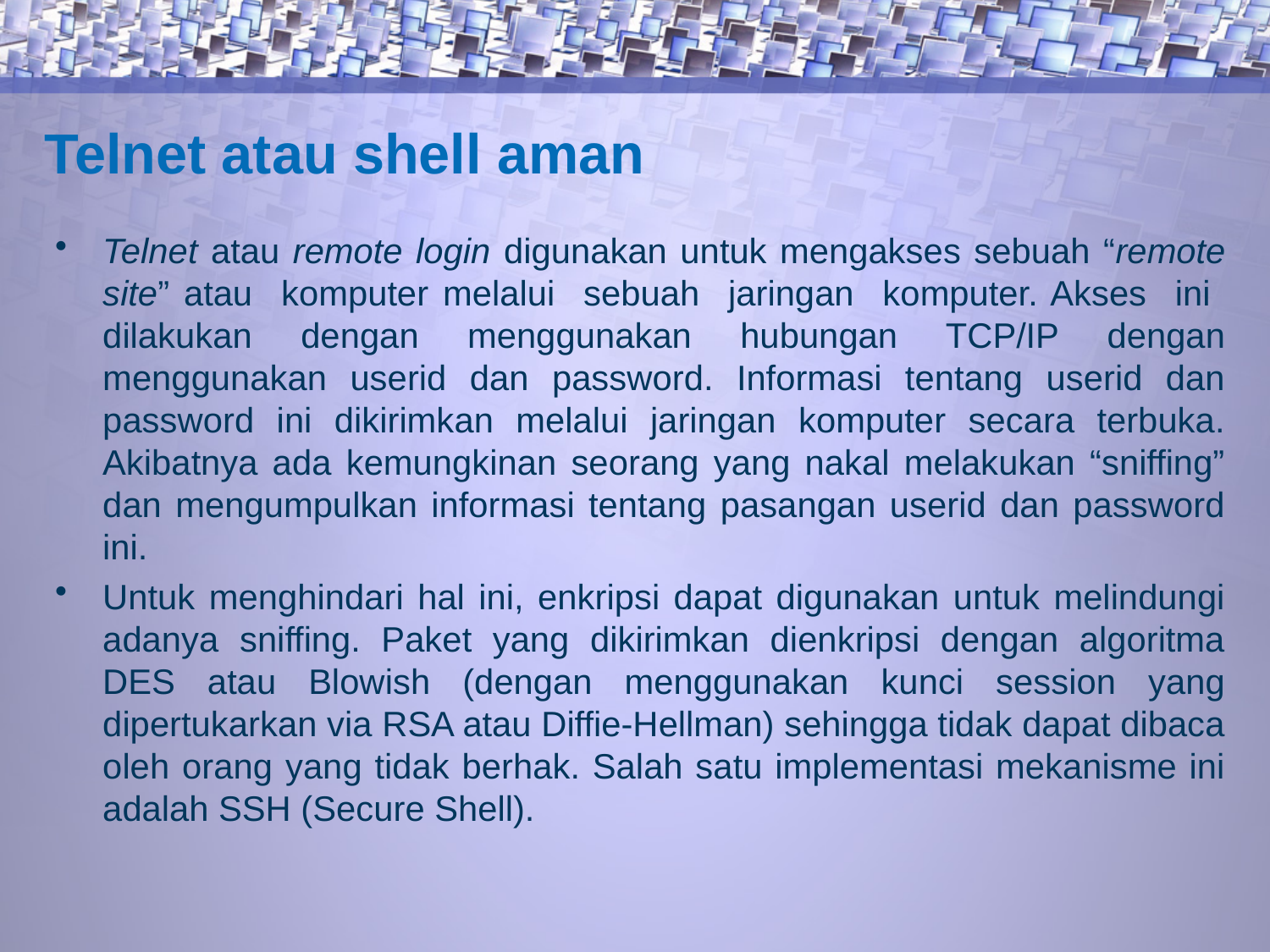

# Telnet atau shell aman
Telnet atau remote login digunakan untuk mengakses sebuah “remote site” atau  komputer melalui  sebuah  jaringan  komputer. Akses  ini  dilakukan dengan menggunakan hubungan TCP/IP dengan menggunakan userid dan password. Informasi tentang userid dan password ini dikirimkan melalui jaringan komputer secara terbuka. Akibatnya ada kemungkinan seorang yang nakal melakukan “sniffing” dan mengumpulkan informasi tentang pasangan userid dan password ini.
Untuk menghindari hal ini, enkripsi dapat digunakan untuk melindungi adanya sniffing. Paket yang dikirimkan dienkripsi dengan algoritma DES atau Blowish (dengan menggunakan kunci session yang dipertukarkan via RSA atau Diffie-Hellman) sehingga tidak dapat dibaca oleh orang yang tidak berhak. Salah satu implementasi mekanisme ini adalah SSH (Secure Shell).